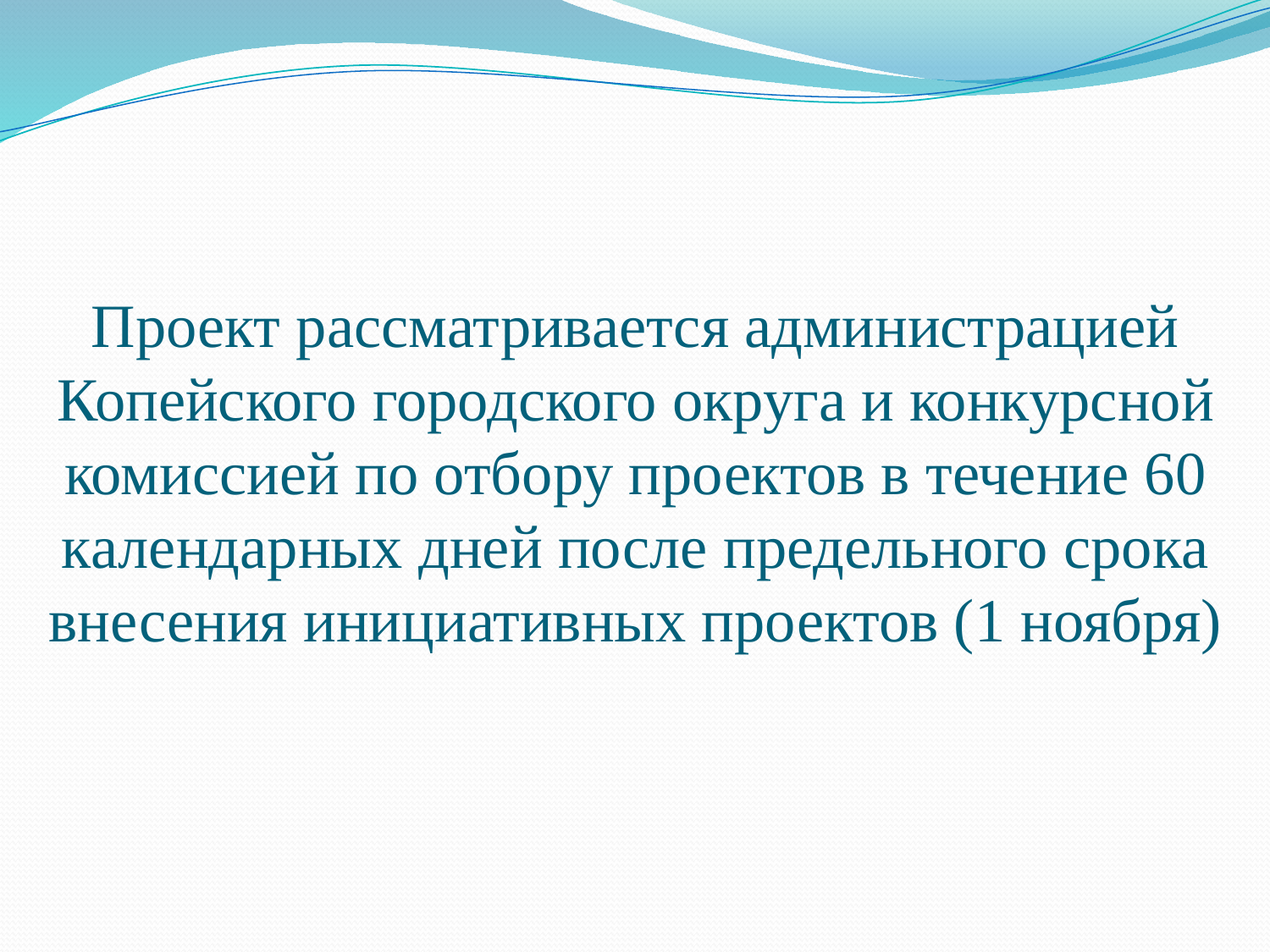

# Проект рассматривается администрацией Копейского городского округа и конкурсной комиссией по отбору проектов в течение 60 календарных дней после предельного срока внесения инициативных проектов (1 ноября)